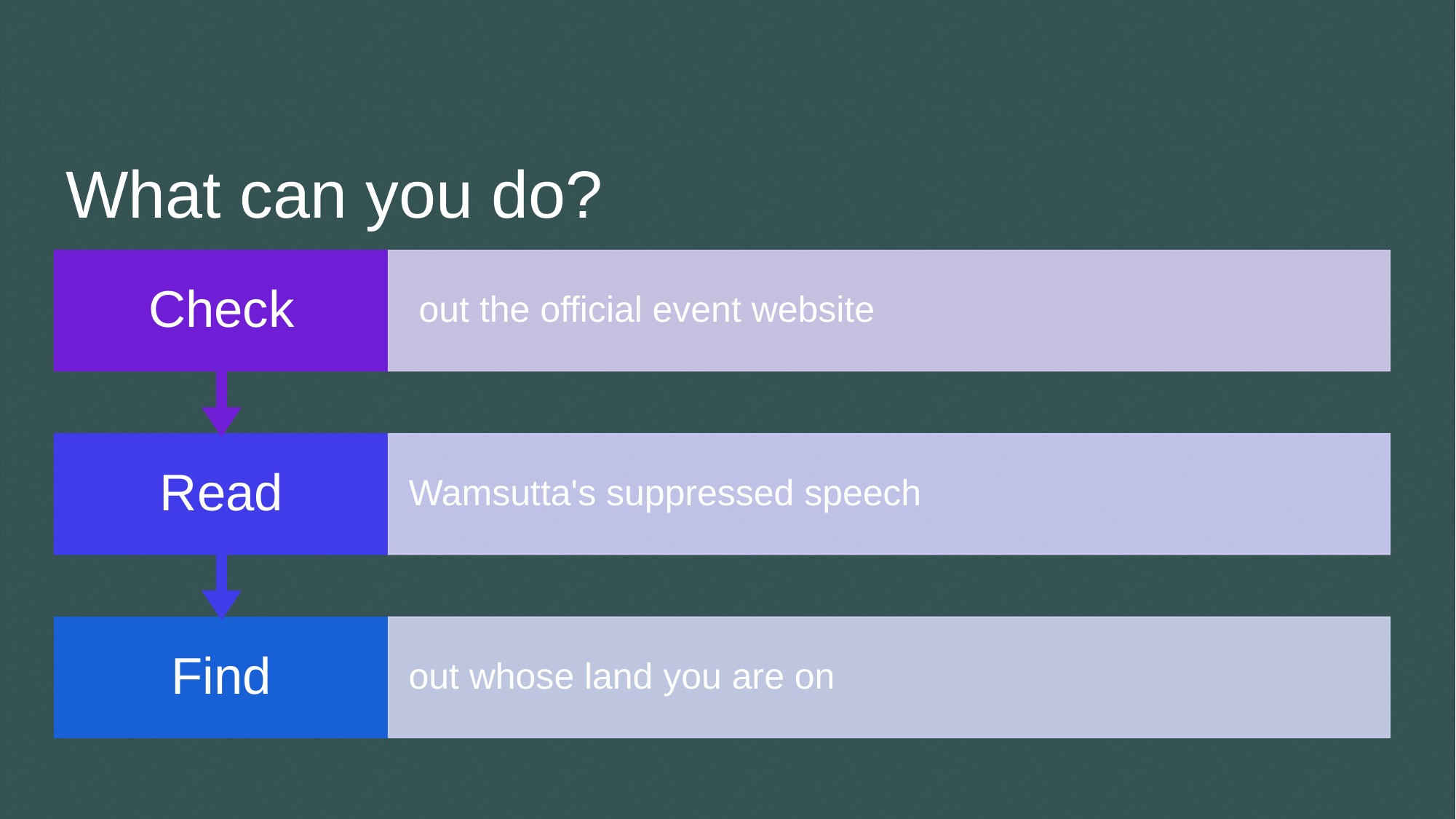

# What can you do?
Find
out whose land you are on
Read
Wamsutta's suppressed speech
Check
 out the official event website